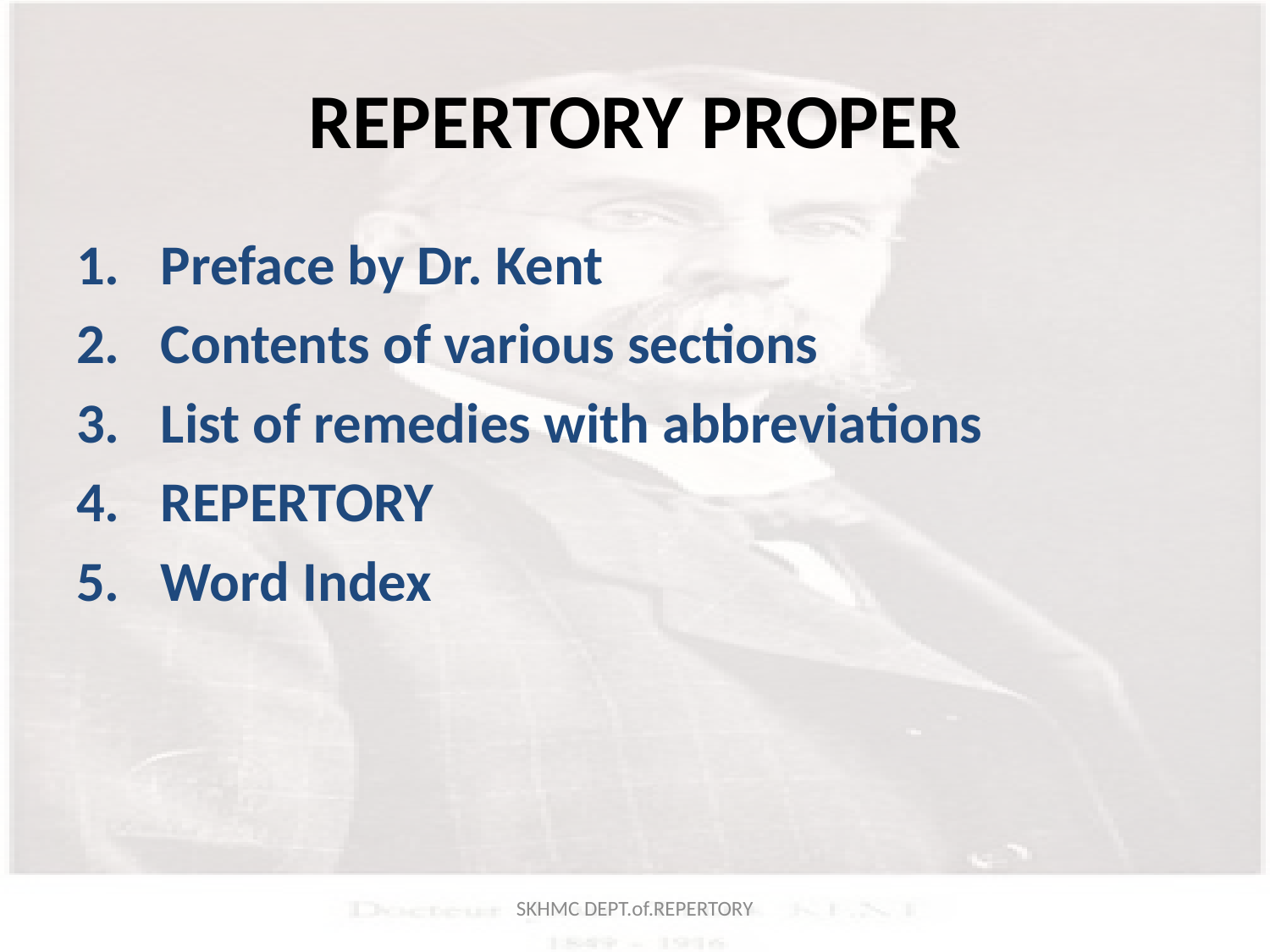

# REPERTORY PROPER
Preface by Dr. Kent
Contents of various sections
List of remedies with abbreviations
REPERTORY
Word Index
SKHMC DEPT.of.REPERTORY